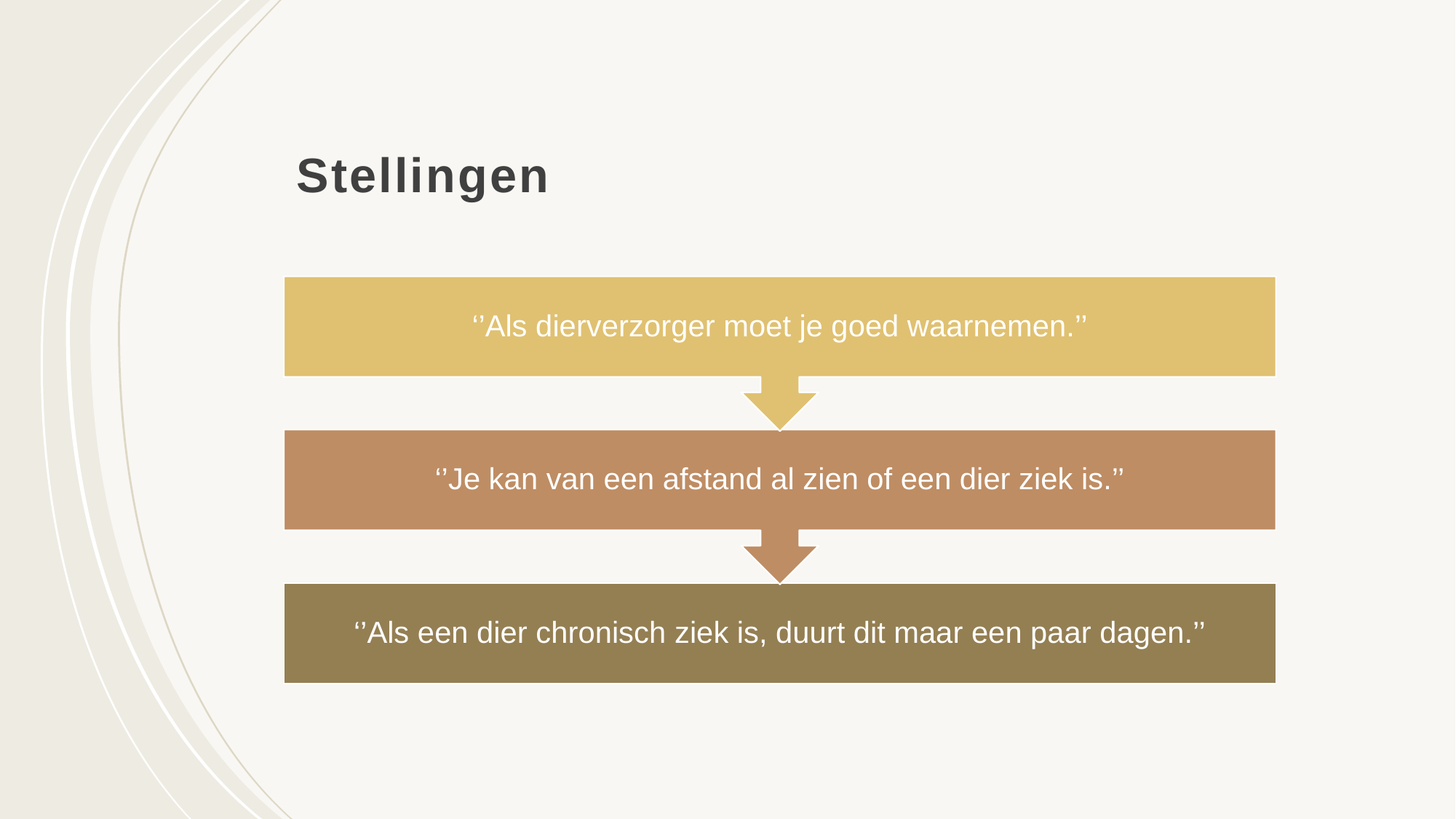

# Stellingen
‘’Als een dier chronisch ziek is, duurt dit maar een paar dagen.’’
‘’Je kan van een afstand al zien of een dier ziek is.’’
‘’Als dierverzorger moet je goed waarnemen.’’